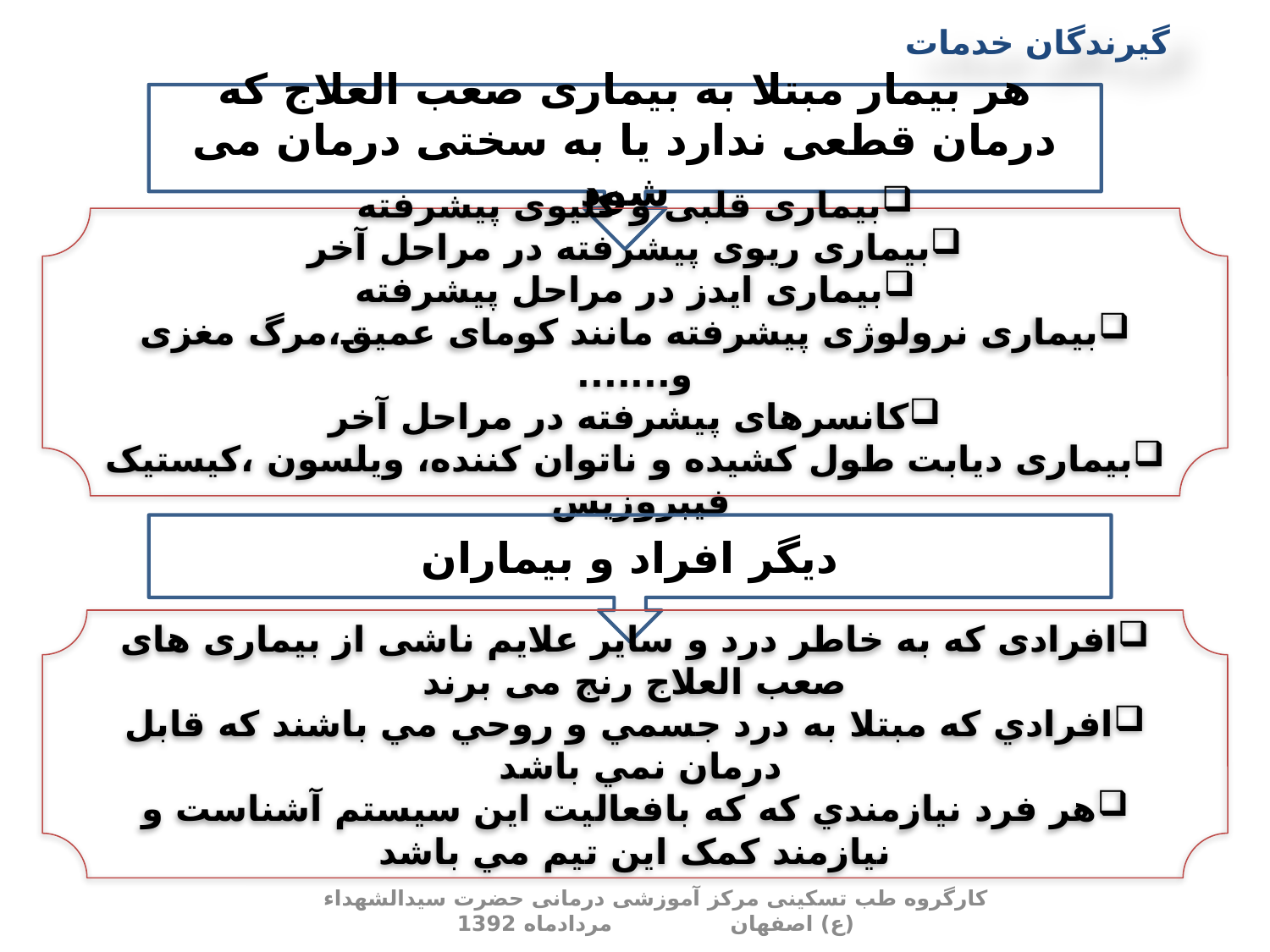

گیرندگان خدمات
هر بیمار مبتلا به بیماری صعب العلاج که درمان قطعی ندارد یا به سختی درمان می شود
بیماری قلبی و کلیوی پیشرفته
بیماری ریوی پیشرفته در مراحل آخر
بیماری ایدز در مراحل پیشرفته
بیماری نرولوژی پیشرفته مانند کومای عمیق،مرگ مغزی و.......
کانسرهای پیشرفته در مراحل آخر
بیماری دیابت طول کشیده و ناتوان کننده، ویلسون ،کیستیک فیبروزیس
دیگر افراد و بیماران
افرادی که به خاطر درد و سایر علایم ناشی از بیماری های صعب العلاج رنج می برند
افرادي که مبتلا به درد جسمي و روحي مي باشند که قابل درمان نمي باشد
هر فرد نيازمندي که که بافعاليت اين سيستم آشناست و نيازمند کمک اين تيم مي باشد
کارگروه طب تسکینی مرکز آموزشی درمانی حضرت سیدالشهداء (ع) اصفهان                مردادماه 1392